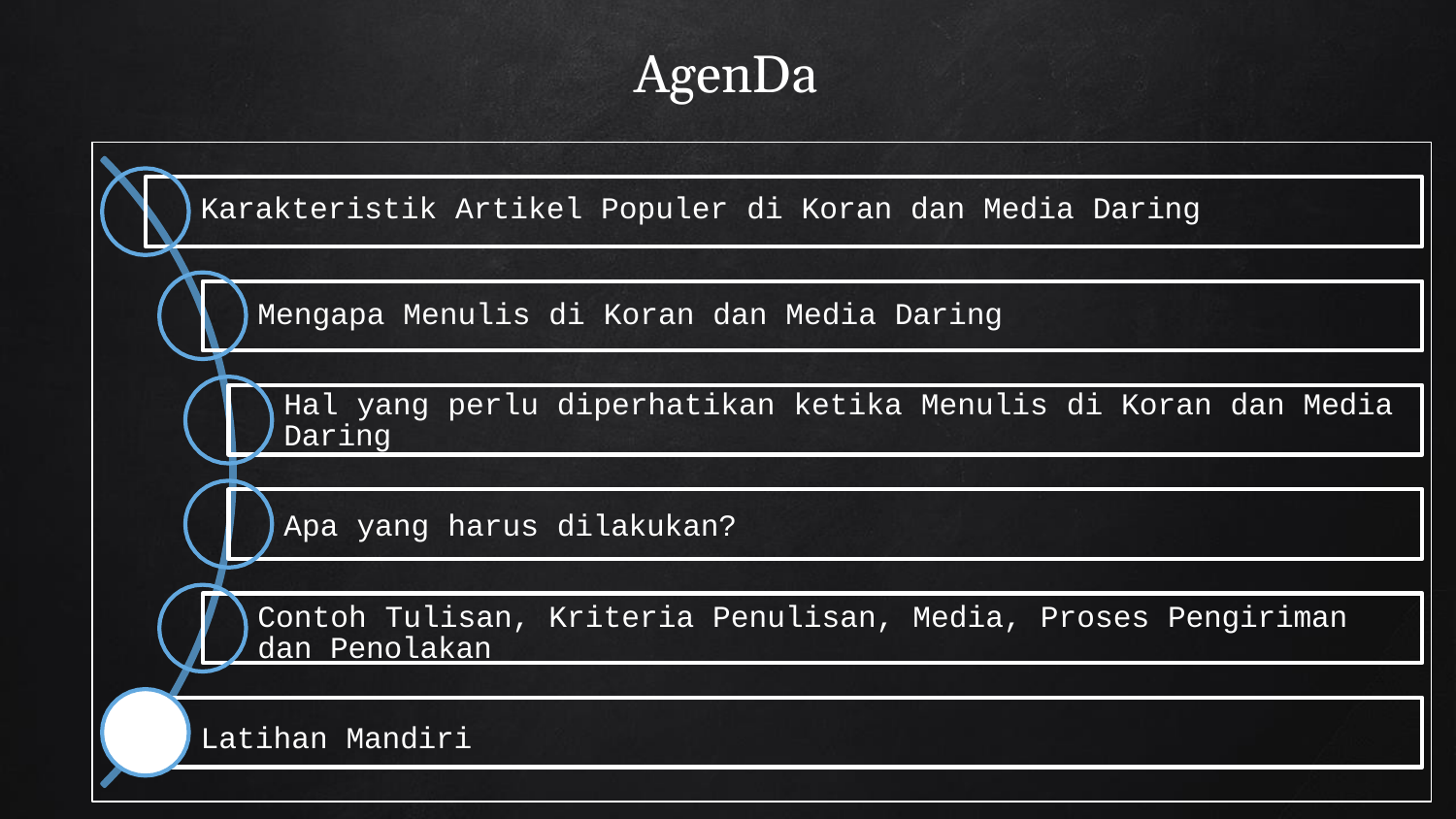

# AgenDa

Karakteristik Artikel Populer di Koran dan Media Daring

Mengapa Menulis di Koran dan Media Daring

Hal yang perlu diperhatikan ketika Menulis di Koran dan Media Daring

Apa yang harus dilakukan?

Contoh Tulisan, Kriteria Penulisan, Media, Proses Pengiriman dan Penolakan

Latihan Mandiri